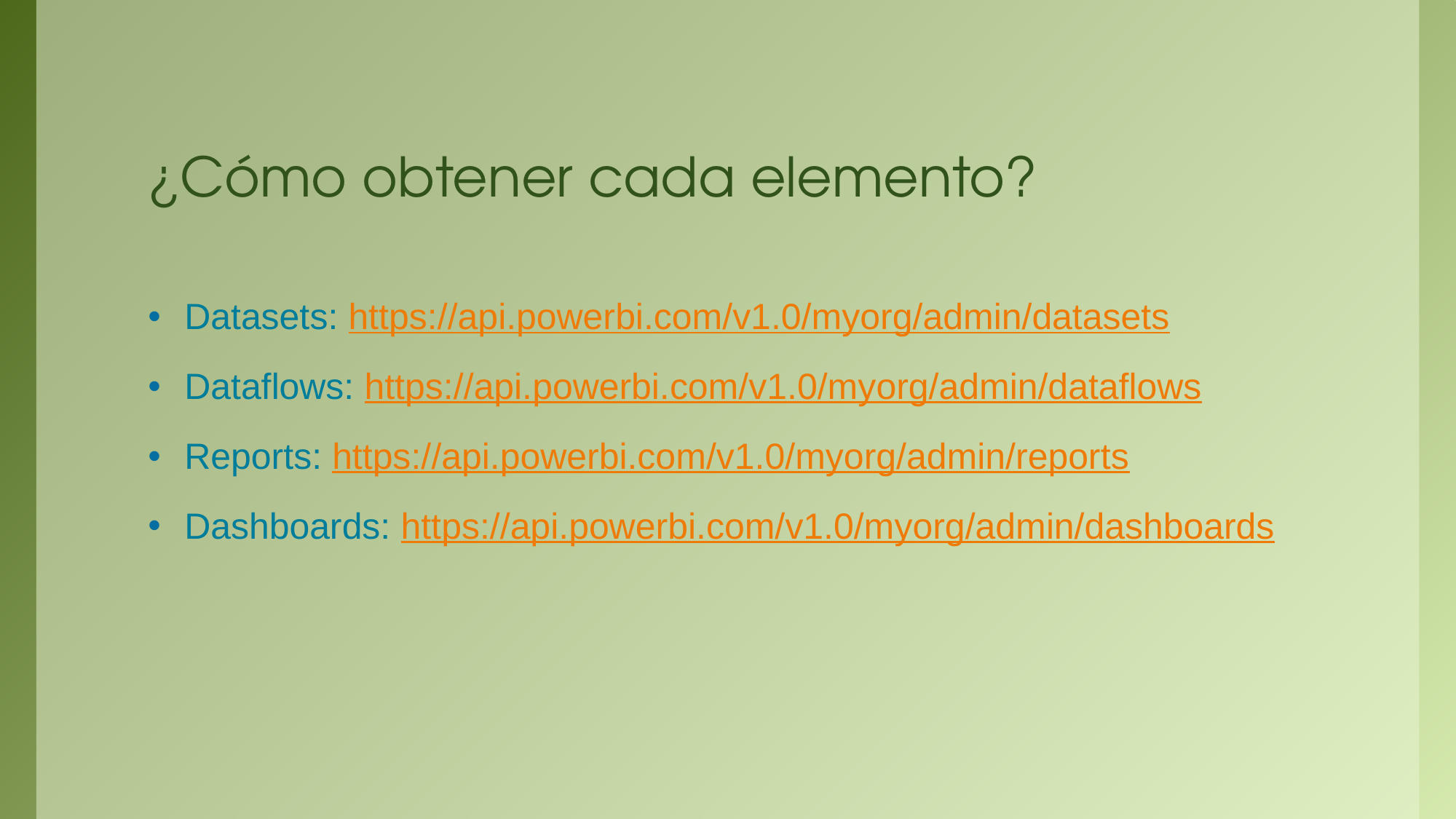

# ¿Cómo obtener cada elemento?
Datasets: https://api.powerbi.com/v1.0/myorg/admin/datasets
Dataflows: https://api.powerbi.com/v1.0/myorg/admin/dataflows
Reports: https://api.powerbi.com/v1.0/myorg/admin/reports
Dashboards: https://api.powerbi.com/v1.0/myorg/admin/dashboards